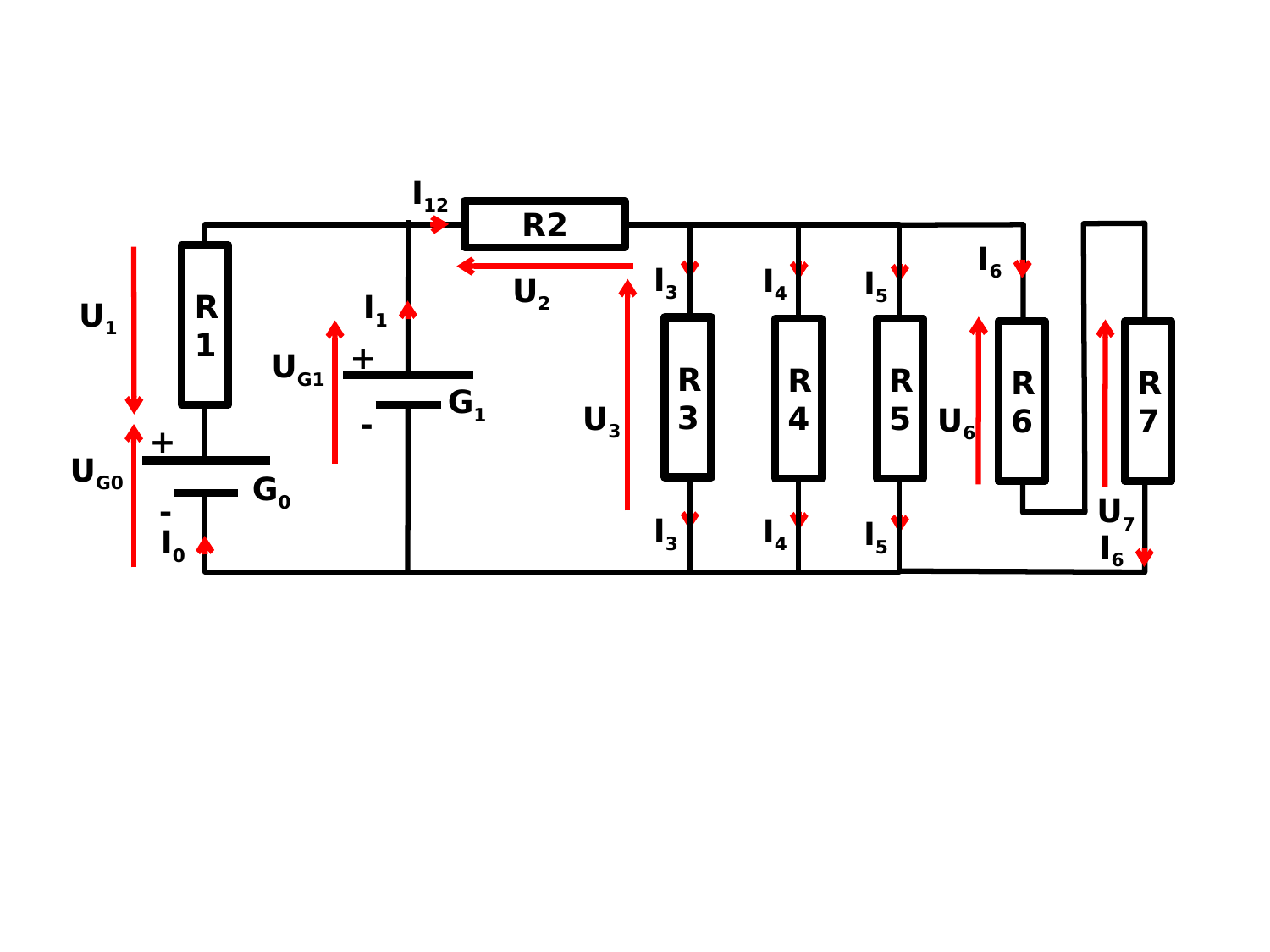

I12
R2

I6
I3
I4
I5
U2
I1
U1
R1
+

-
G1
UG1
R3
R4
R5
R6
R7
U3
U6
+

-
G0
UG0
U7
I3
I4
I5
I0
I6